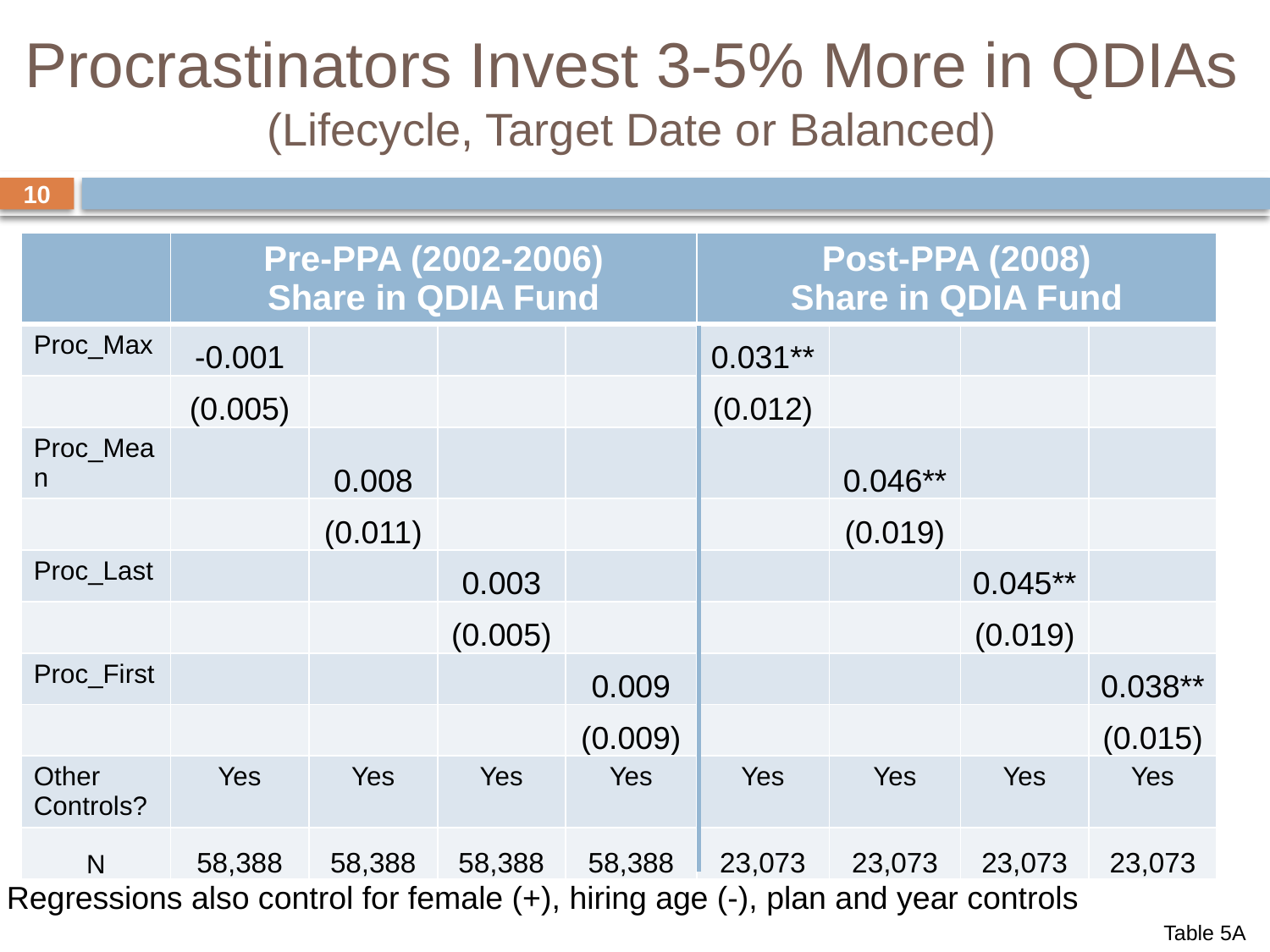

# Procrastinators Invest 3-5% More in QDIAs (Lifecycle, Target Date or Balanced)
10
|  | Pre-PPA (2002-2006) Share in QDIA Fund |  |  |  | Post-PPA (2008) Share in QDIA Fund |  |  |  |
| --- | --- | --- | --- | --- | --- | --- | --- | --- |
| Proc\_Max | -0.001 |  |  |  | 0.031\*\* |  |  |  |
|  | (0.005) |  |  |  | (0.012) |  |  |  |
| Proc\_Mean |  | 0.008 |  |  |  | 0.046\*\* |  |  |
|  |  | (0.011) |  |  |  | (0.019) |  |  |
| Proc\_Last |  |  | 0.003 |  |  |  | 0.045\*\* |  |
|  |  |  | (0.005) |  |  |  | (0.019) |  |
| Proc\_First |  |  |  | 0.009 |  |  |  | 0.038\*\* |
|  |  |  |  | (0.009) |  |  |  | (0.015) |
| Other Controls? | Yes | Yes | Yes | Yes | Yes | Yes | Yes | Yes |
| N | 58,388 | 58,388 | 58,388 | 58,388 | 23,073 | 23,073 | 23,073 | 23,073 |
Regressions also control for female (+), hiring age (-), plan and year controls
Table 5A